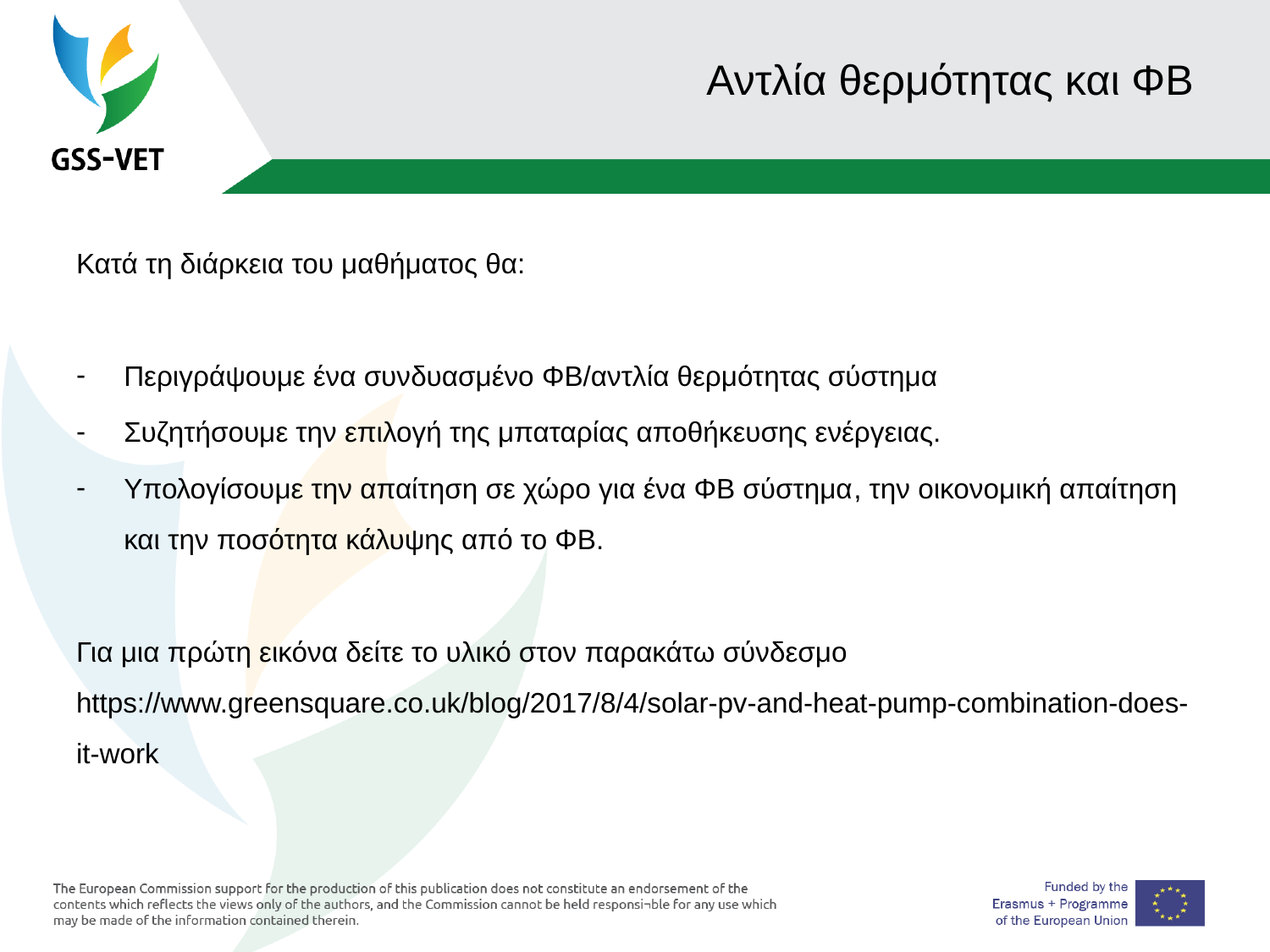

# Αντλία θερμότητας και ΦΒ
Κατά τη διάρκεια του μαθήματος θα:

Περιγράψουμε ένα συνδυασμένο ΦΒ/αντλία θερμότητας σύστημα
Συζητήσουμε την επιλογή της μπαταρίας αποθήκευσης ενέργειας.
Υπολογίσουμε την απαίτηση σε χώρο για ένα ΦΒ σύστημα, την οικονομική απαίτηση και την ποσότητα κάλυψης από το ΦΒ.

Για μια πρώτη εικόνα δείτε το υλικό στον παρακάτω σύνδεσμο https://www.greensquare.co.uk/blog/2017/8/4/solar-pv-and-heat-pump-combination-does-it-work